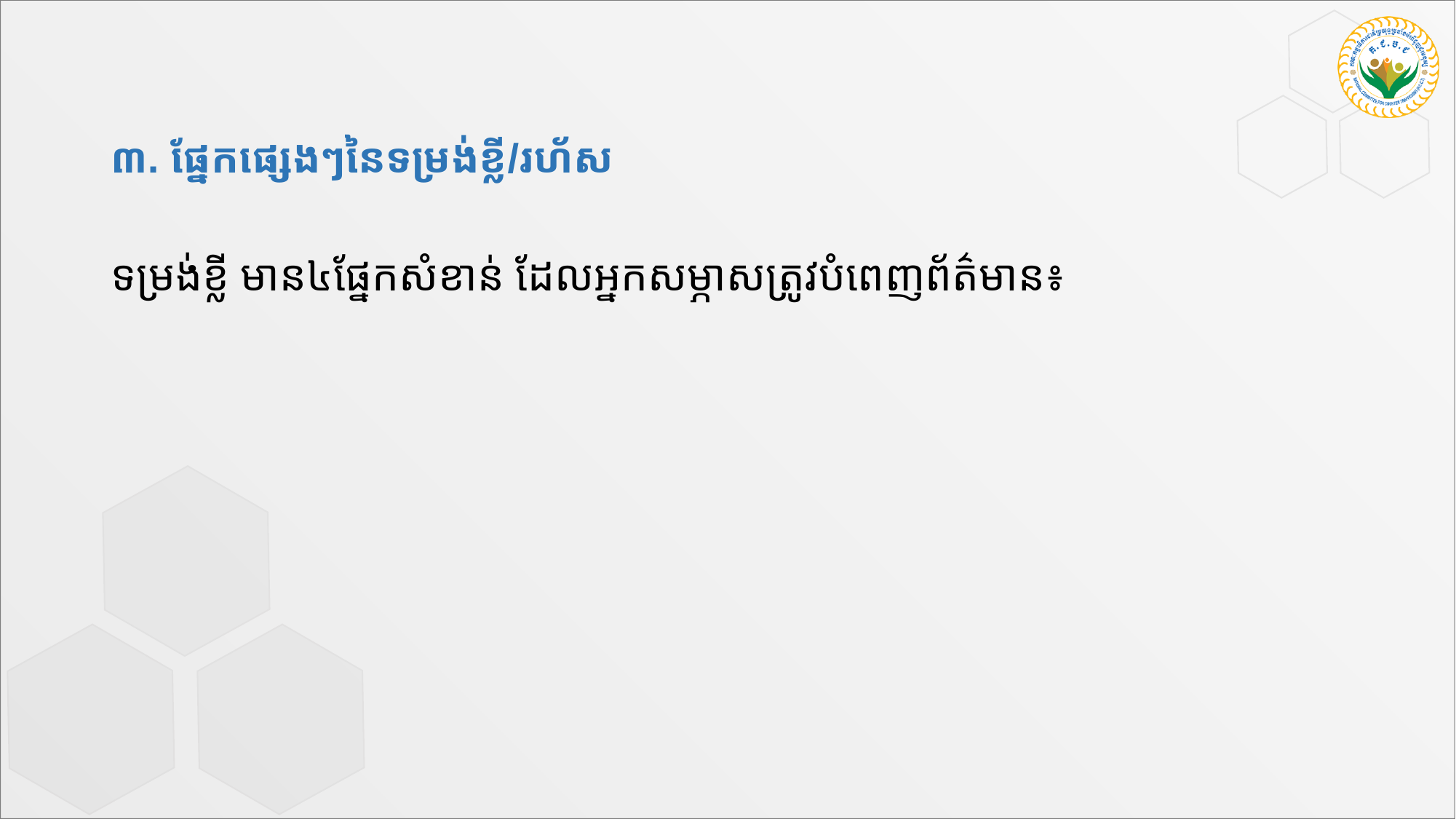

# ៣. ផ្នែកផ្សេងៗនៃទម្រង់ខ្លី/រហ័ស
ទម្រង់ខ្លី មាន៤ផ្នែកសំខាន់ ដែលអ្នកសម្ភាសត្រូវបំពេញព័ត៌មាន៖